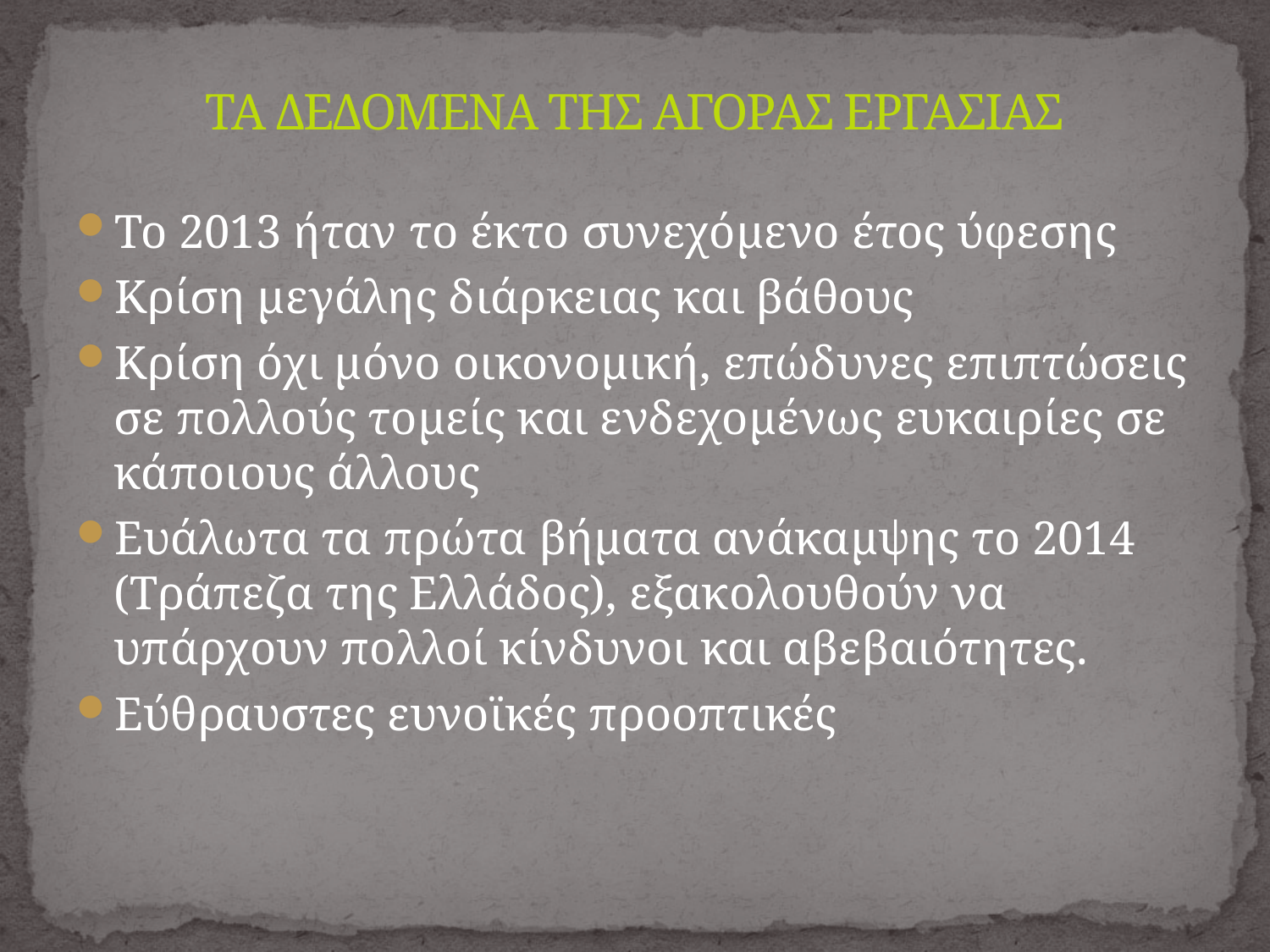

# ΤΑ ΔΕΔΟΜΕΝΑ ΤΗΣ ΑΓΟΡΑΣ ΕΡΓΑΣΙΑΣ
To 2013 ήταν το έκτο συνεχόμενο έτος ύφεσης
Κρίση μεγάλης διάρκειας και βάθους
Κρίση όχι μόνο οικονομική, επώδυνες επιπτώσεις σε πολλούς τομείς και ενδεχομένως ευκαιρίες σε κάποιους άλλους
Ευάλωτα τα πρώτα βήματα ανάκαμψης το 2014 (Τράπεζα της Ελλάδος), εξακολουθούν να υπάρχουν πολλοί κίνδυνοι και αβεβαιότητες.
Εύθραυστες ευνοϊκές προοπτικές